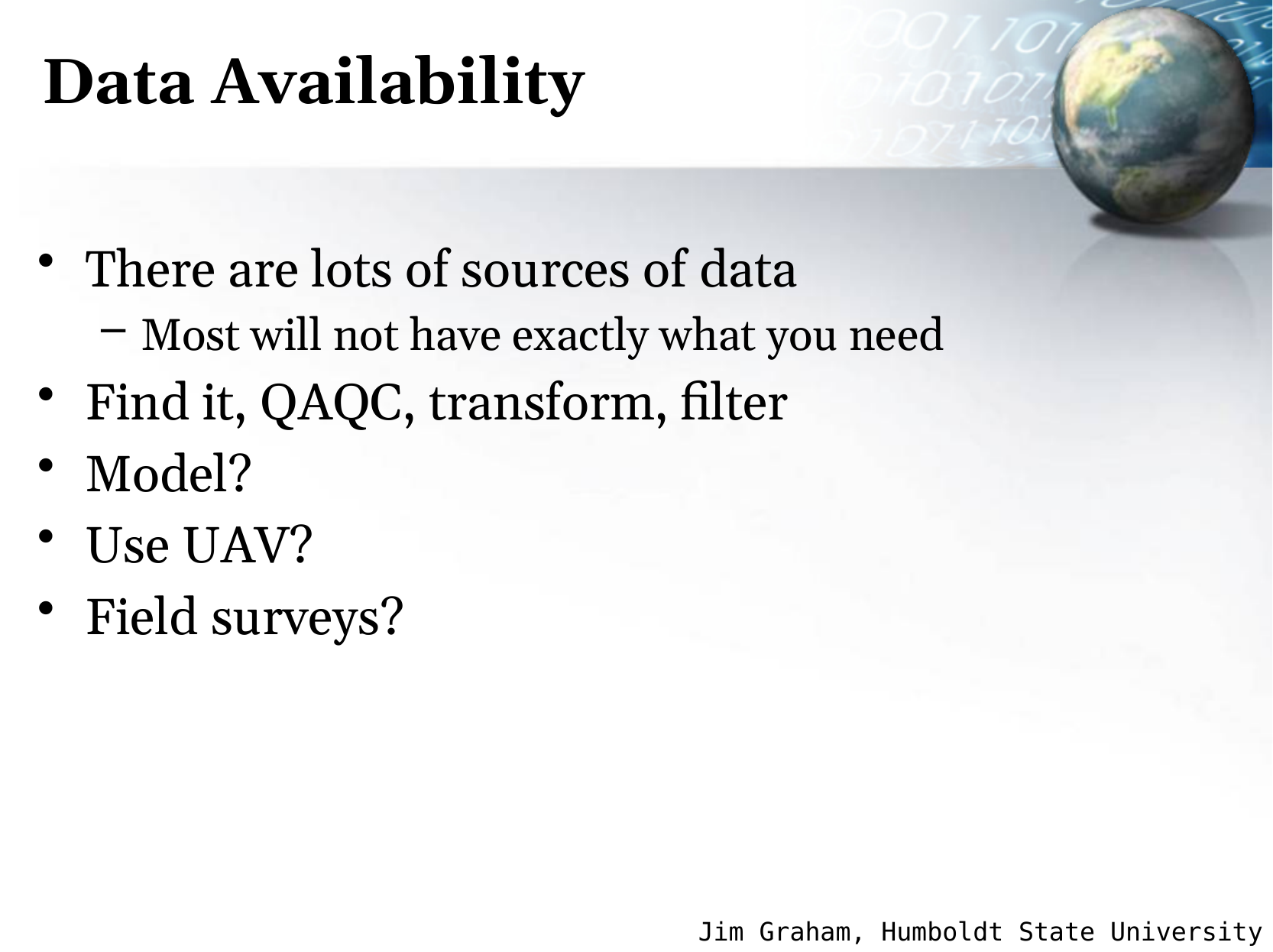

# Data Availability
There are lots of sources of data
Most will not have exactly what you need
Find it, QAQC, transform, filter
Model?
Use UAV?
Field surveys?